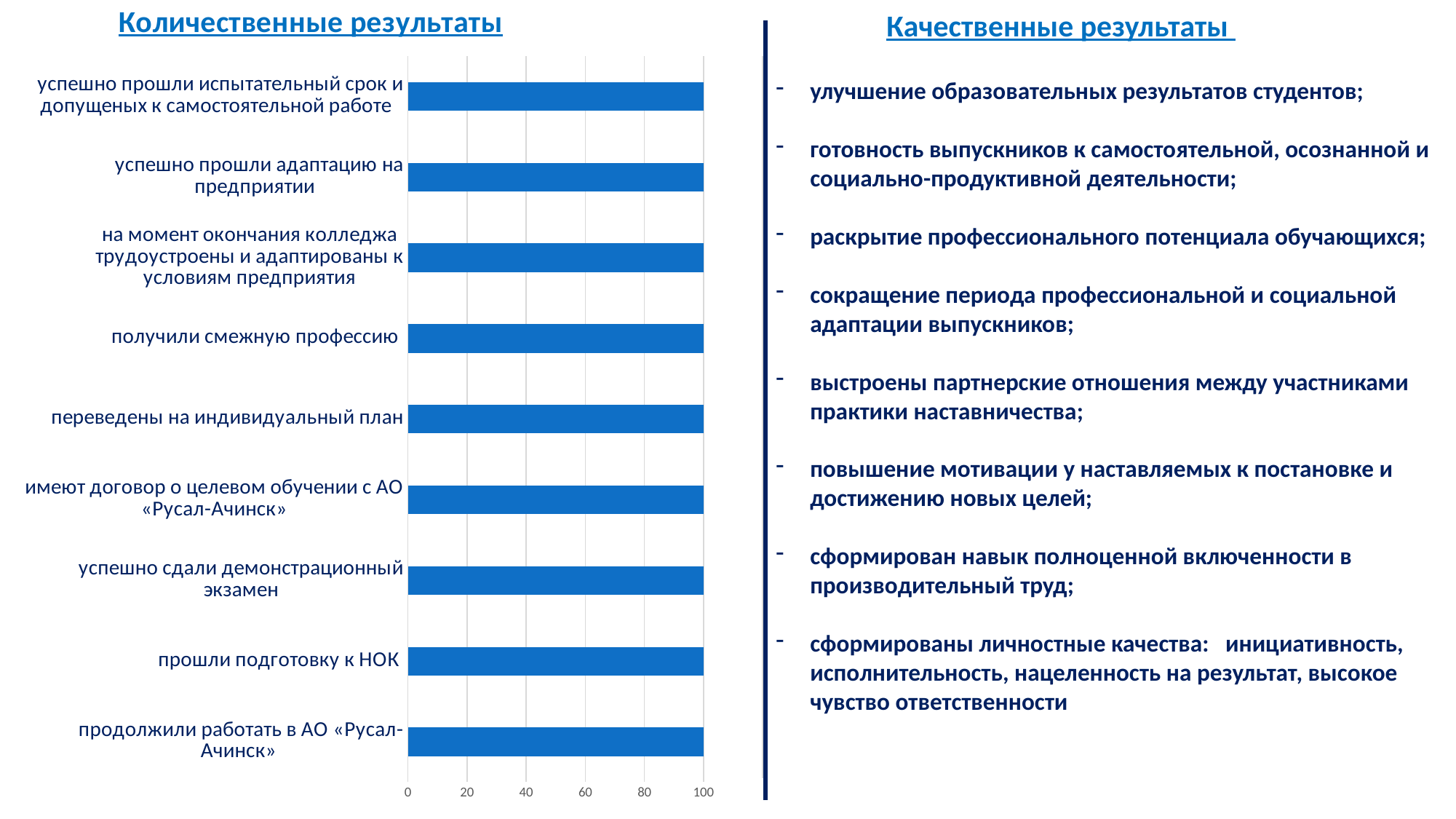

### Chart: Количественные результаты

| Category | Ряд 1 |
|---|---|
|  продолжили работать в АО «Русал-Ачинск» | 100.0 |
| прошли подготовку к НОК  | 100.0 |
| успешно сдали демонстрационный экзамен | 100.0 |
| имеют договор о целевом обучении с АО «Русал-Ачинск» | 100.0 |
| переведены на индивидуальный план | 100.0 |
| получили смежную профессию  | 100.0 |
| на момент окончания колледжа трудоустроены и адаптированы к условиям предприятия | 100.0 |
| успешно прошли адаптацию на предприятии   | 100.0 |
| успешно прошли испытательный срок и допущеных к самостоятельной работе   | 100.0 |
                Качественные результаты

улучшение образовательных результатов студентов;

готовность выпускников к самостоятельной, осознанной и социально-продуктивной деятельности;

раскрытие профессионального потенциала обучающихся;

сокращение периода профессиональной и социальной адаптации выпускников;

выстроены партнерские отношения между участниками практики наставничества;

повышение мотивации у наставляемых к постановке и достижению новых целей;

сформирован навык полноценной включенности в производительный труд;

сформированы личностные качества:   инициативность, исполнительность, нацеленность на результат, высокое чувство ответственности